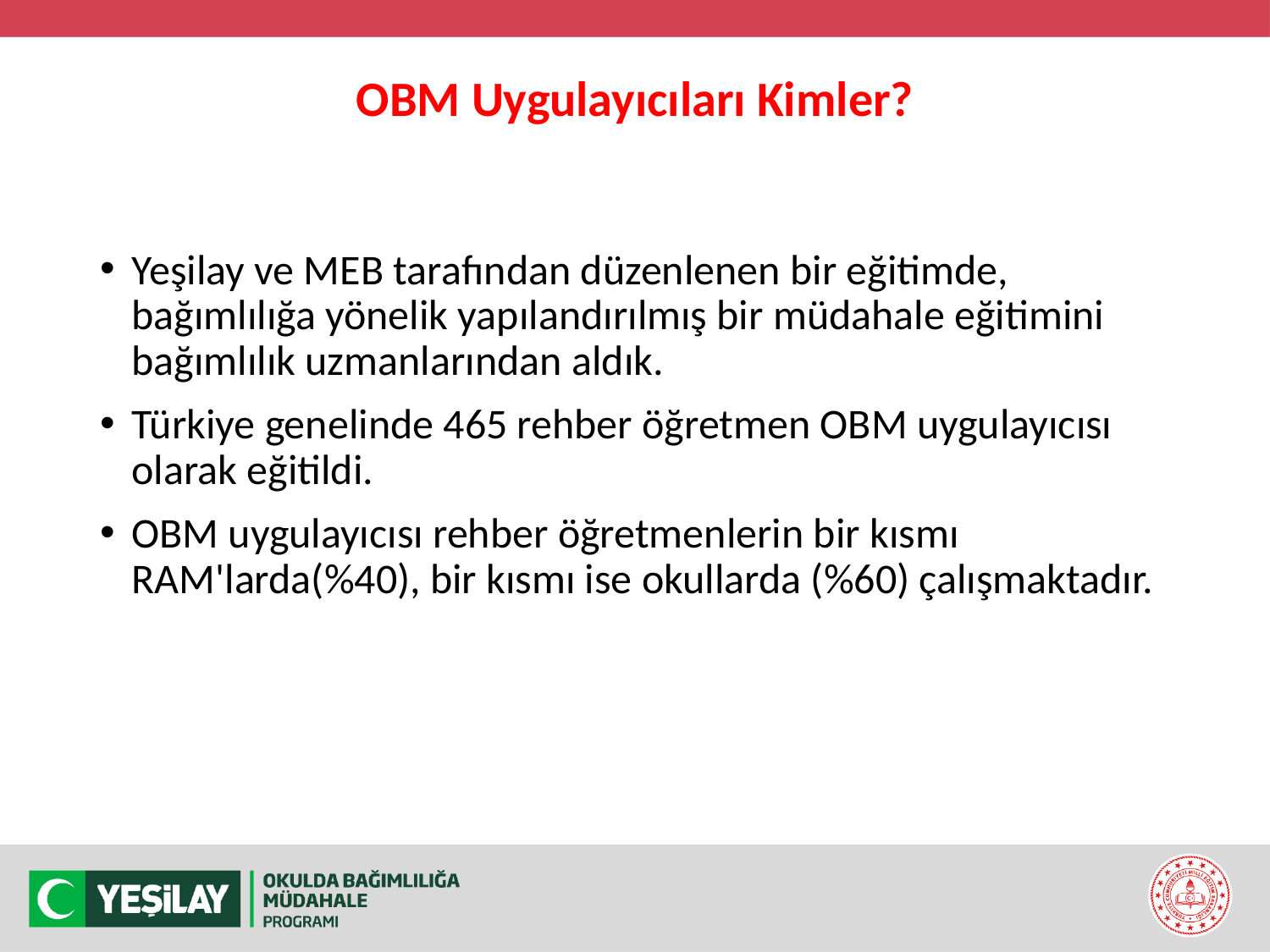

# OBM Uygulayıcıları Kimler?
Yeşilay ve MEB tarafından düzenlenen bir eğitimde, bağımlılığa yönelik yapılandırılmış bir müdahale eğitimini bağımlılık uzmanlarından aldık.
Türkiye genelinde 465 rehber öğretmen OBM uygulayıcısı olarak eğitildi.
OBM uygulayıcısı rehber öğretmenlerin bir kısmı RAM'larda(%40), bir kısmı ise okullarda (%60) çalışmaktadır.